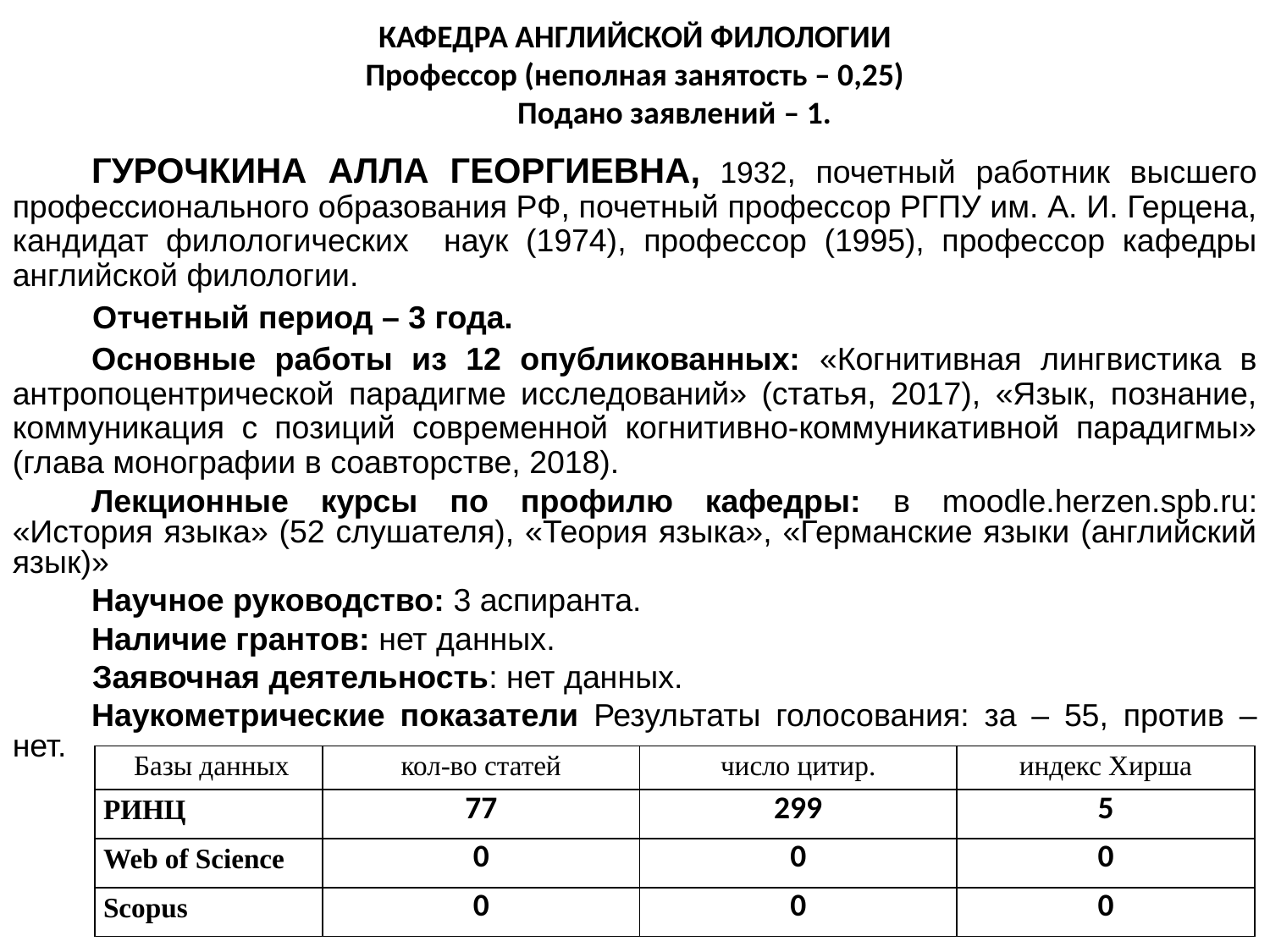

КАФЕДРА АНГЛИЙСКОЙ ФИЛОЛОГИИ
Профессор (неполная занятость – 0,25)
           Подано заявлений – 1.
	ГУРОЧКИНА АЛЛА ГЕОРГИЕВНА, 1932, почетный работник высшего профессионального образования РФ, почетный профессор РГПУ им. А. И. Герцена, кандидат филологических  наук (1974), профессор (1995), профессор кафедры английской филологии.
         Отчетный период – 3 года.
	Основные работы из 12 опубликованных: «Когнитивная лингвистика в антропоцентрической парадигме исследований» (статья, 2017), «Язык, познание, коммуникация с позиций современной когнитивно-коммуникативной парадигмы» (глава монографии в соавторстве, 2018).
	Лекционные курсы по профилю кафедры: в moodle.herzen.spb.ru: «История языка» (52 слушателя), «Теория языка», «Германские языки (английский язык)»
	Научное руководство: 3 аспиранта.
	Наличие грантов: нет данных.
         Заявочная деятельность: нет данных.
	Наукометрические показатели Результаты голосования: за – 55, против – нет.

| Базы данных | кол-во статей | число цитир. | индекс Хирша |
| --- | --- | --- | --- |
| РИНЦ | 77 | 299 | 5 |
| Web of Science | 0 | 0 | 0 |
| Scopus | 0 | 0 | 0 |